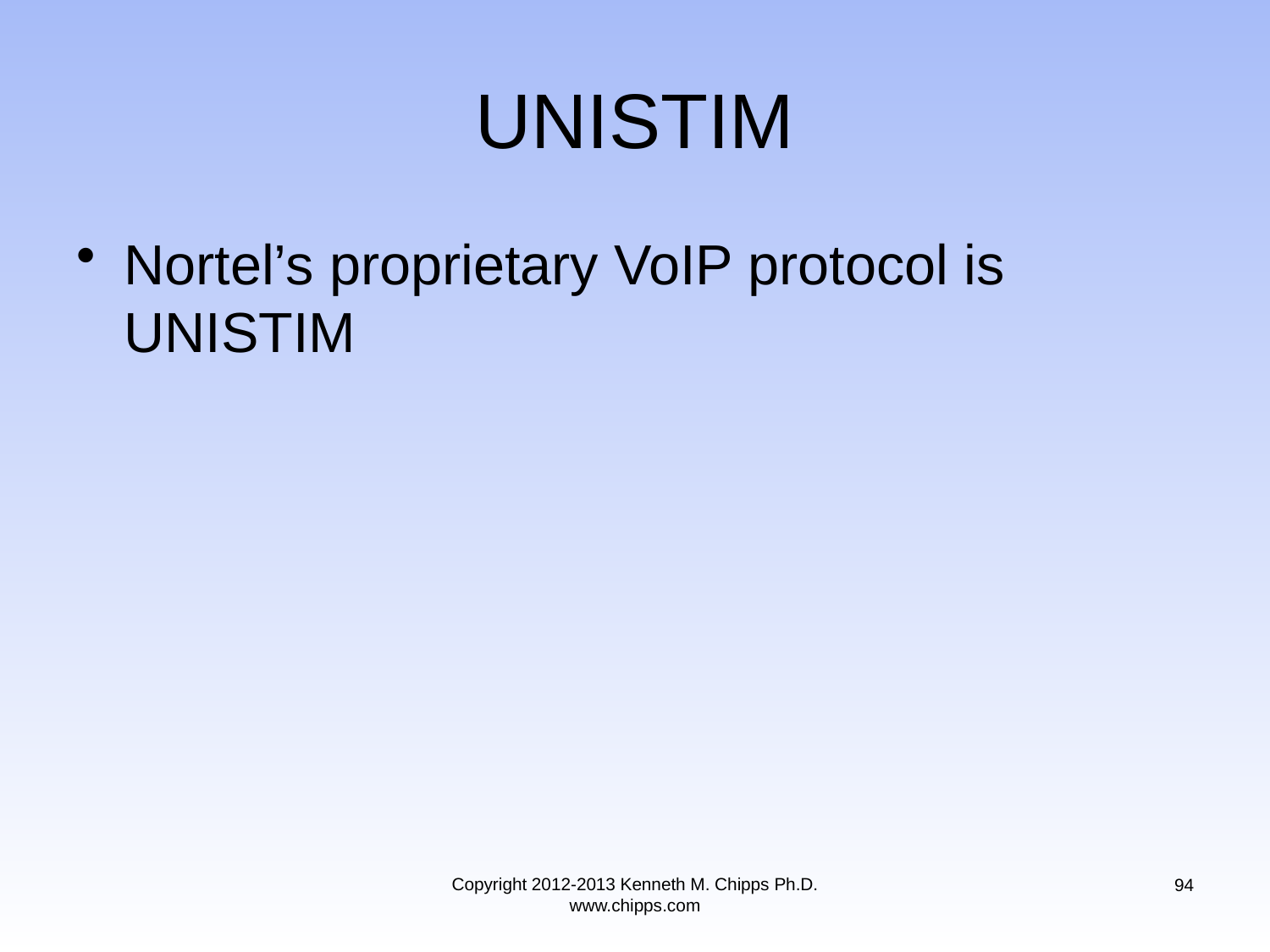

# UNISTIM
Nortel’s proprietary VoIP protocol is UNISTIM
Copyright 2012-2013 Kenneth M. Chipps Ph.D. www.chipps.com
94